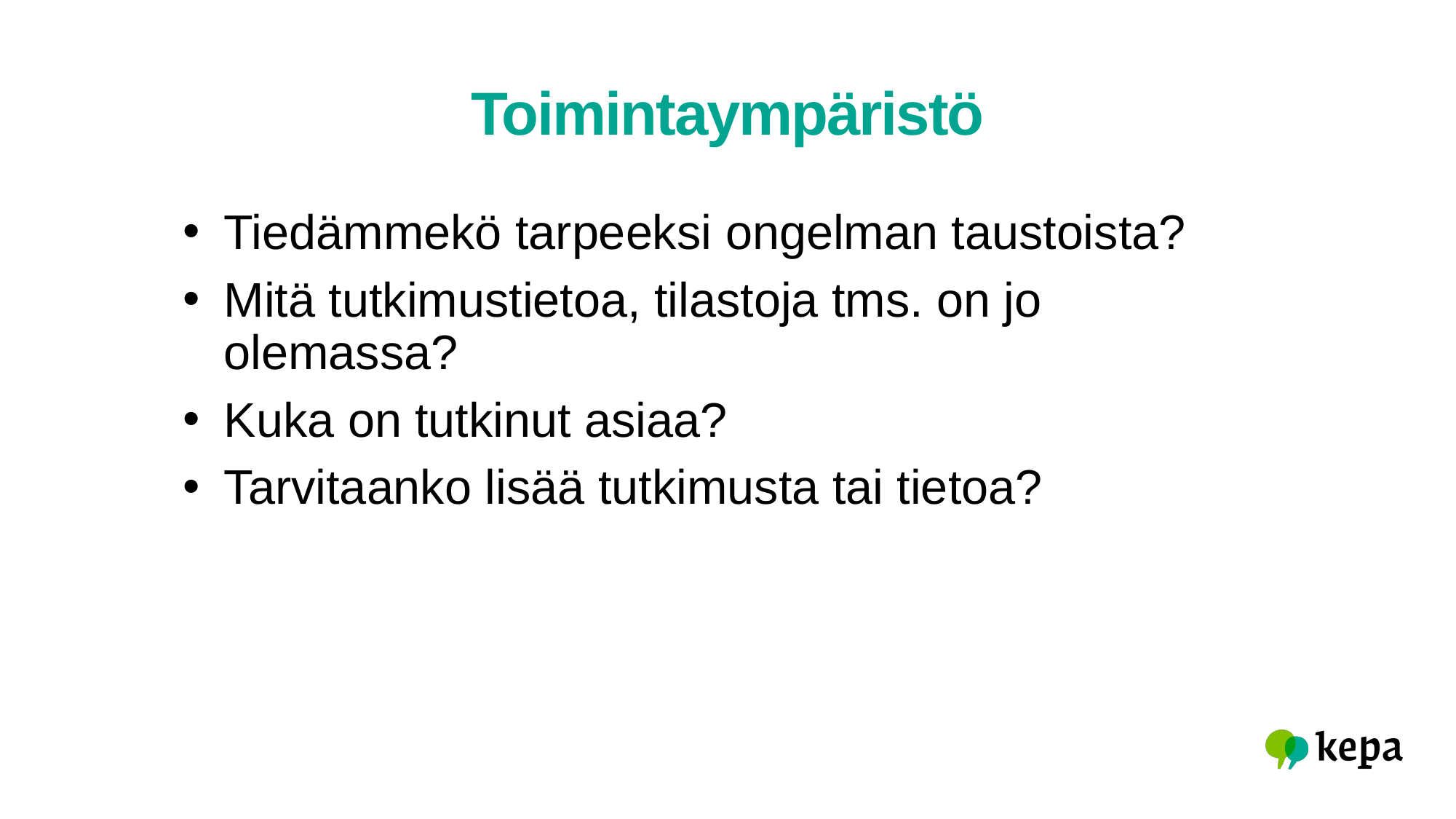

# Toimintaympäristö
Tiedämmekö tarpeeksi ongelman taustoista?
Mitä tutkimustietoa, tilastoja tms. on jo olemassa?
Kuka on tutkinut asiaa?
Tarvitaanko lisää tutkimusta tai tietoa?